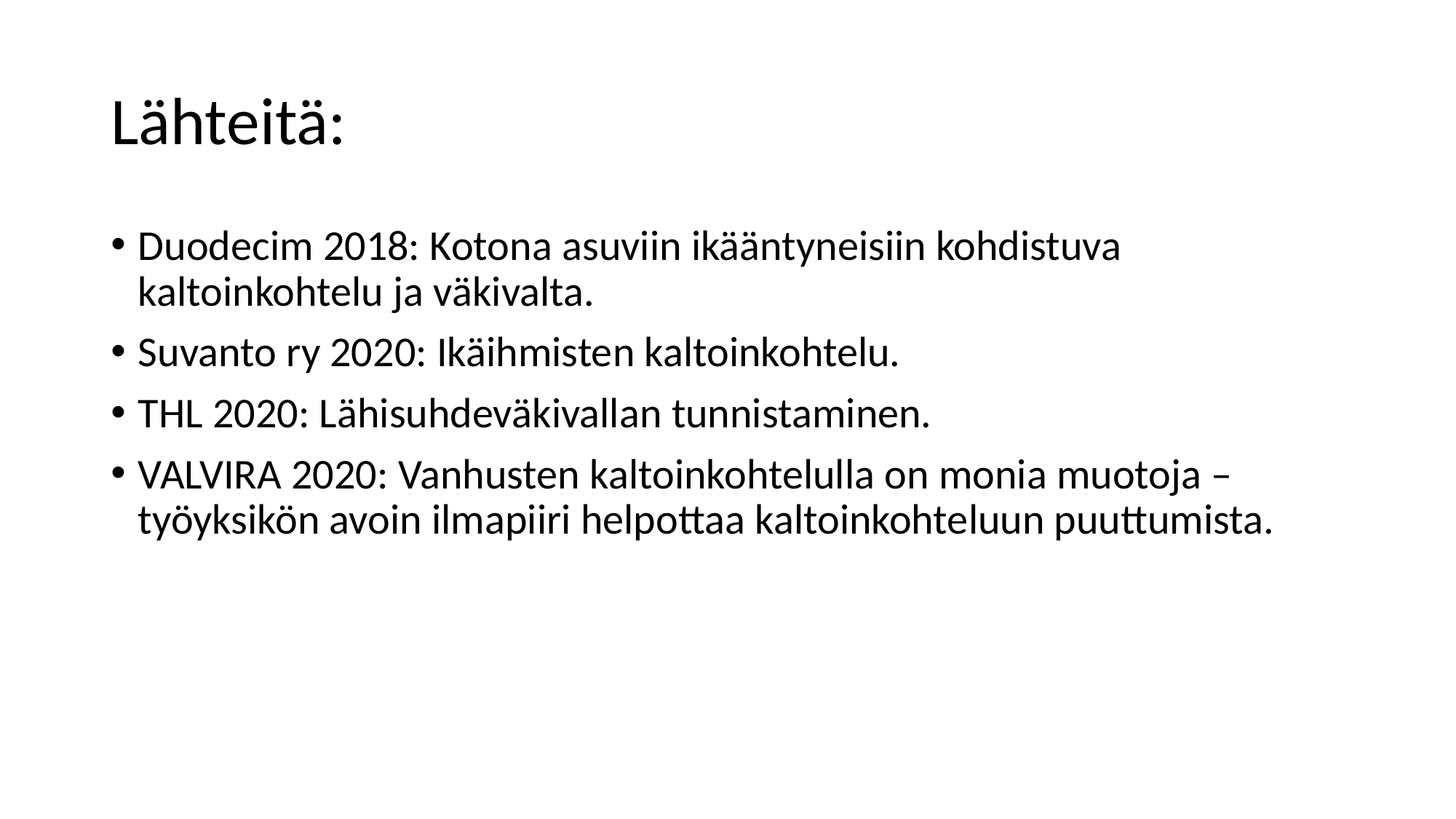

# Lähteitä:
Duodecim 2018: Kotona asuviin ikääntyneisiin kohdistuva kaltoinkohtelu ja väkivalta.
Suvanto ry 2020: Ikäihmisten kaltoinkohtelu.
THL 2020: Lähisuhdeväkivallan tunnistaminen.
VALVIRA 2020: Vanhusten kaltoinkohtelulla on monia muotoja – työyksikön avoin ilmapiiri helpottaa kaltoinkohteluun puuttumista.